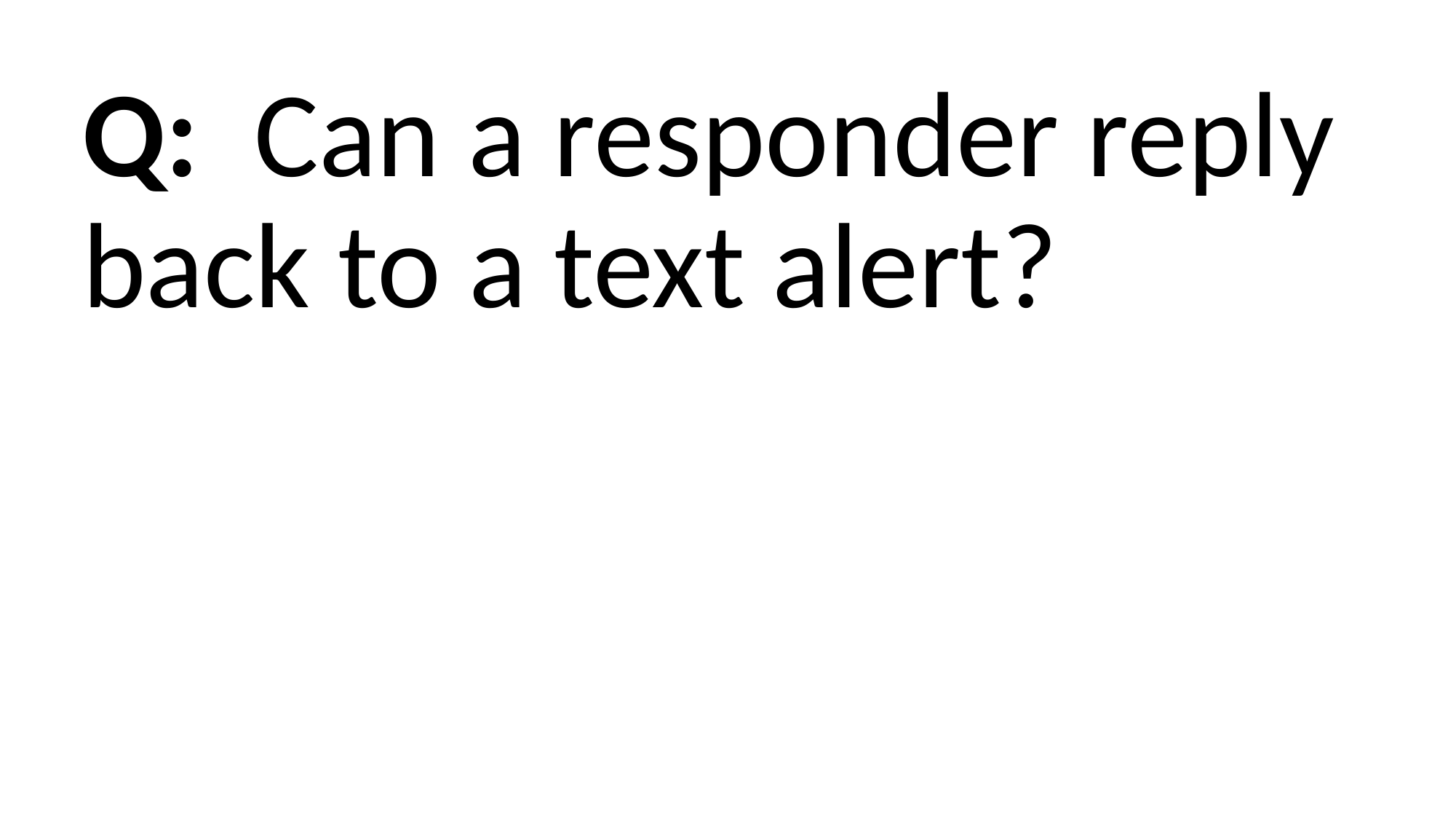

Q:  Can a responder reply back to a text alert?